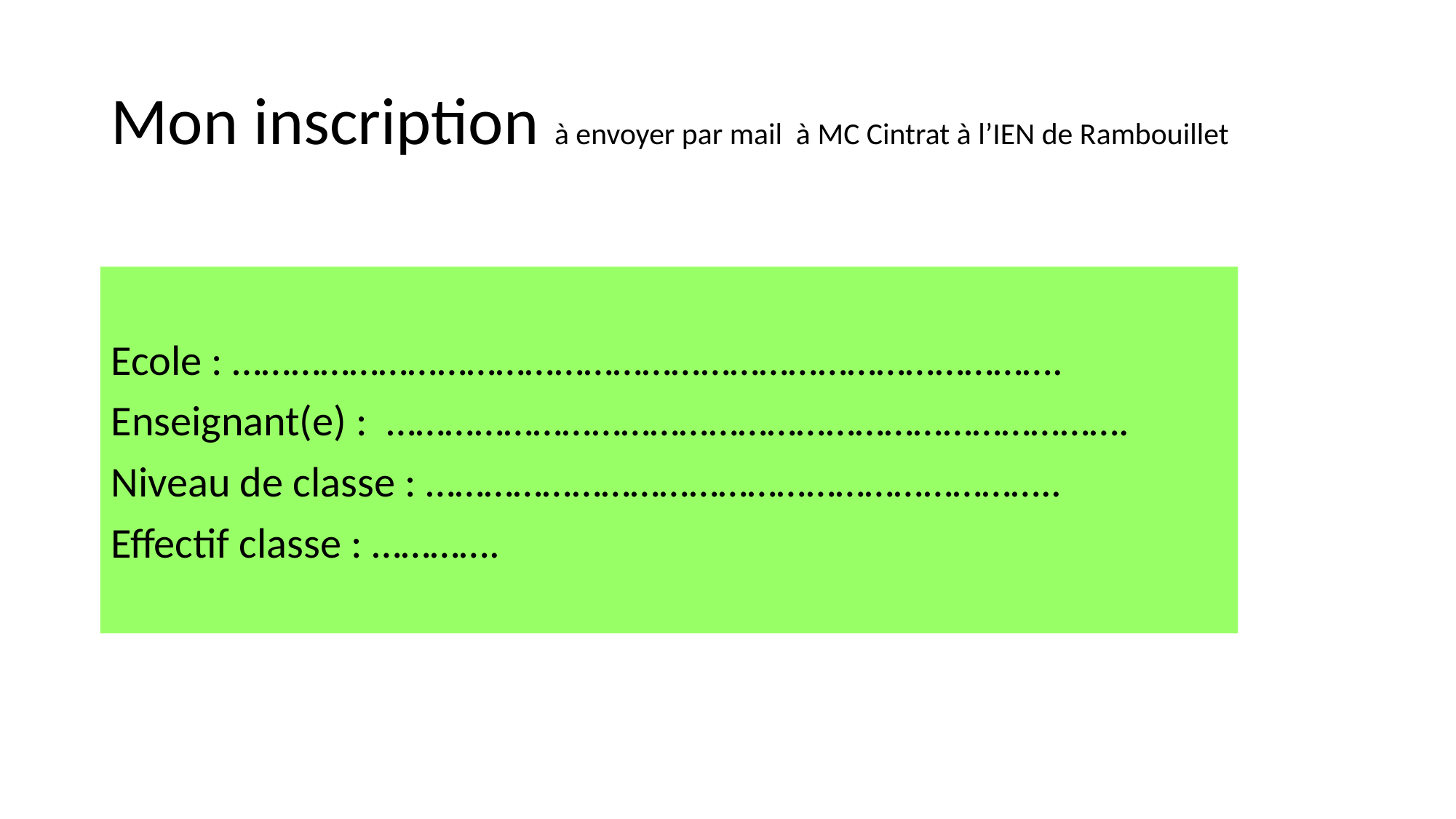

# Mon inscription à envoyer par mail  à MC Cintrat à l’IEN de Rambouillet

Ecole : ………………………………………………………………………….
Enseignant(e) :  ………………………………………………………………….
Niveau de classe : ………………………………………………………..
Effectif classe : ………….